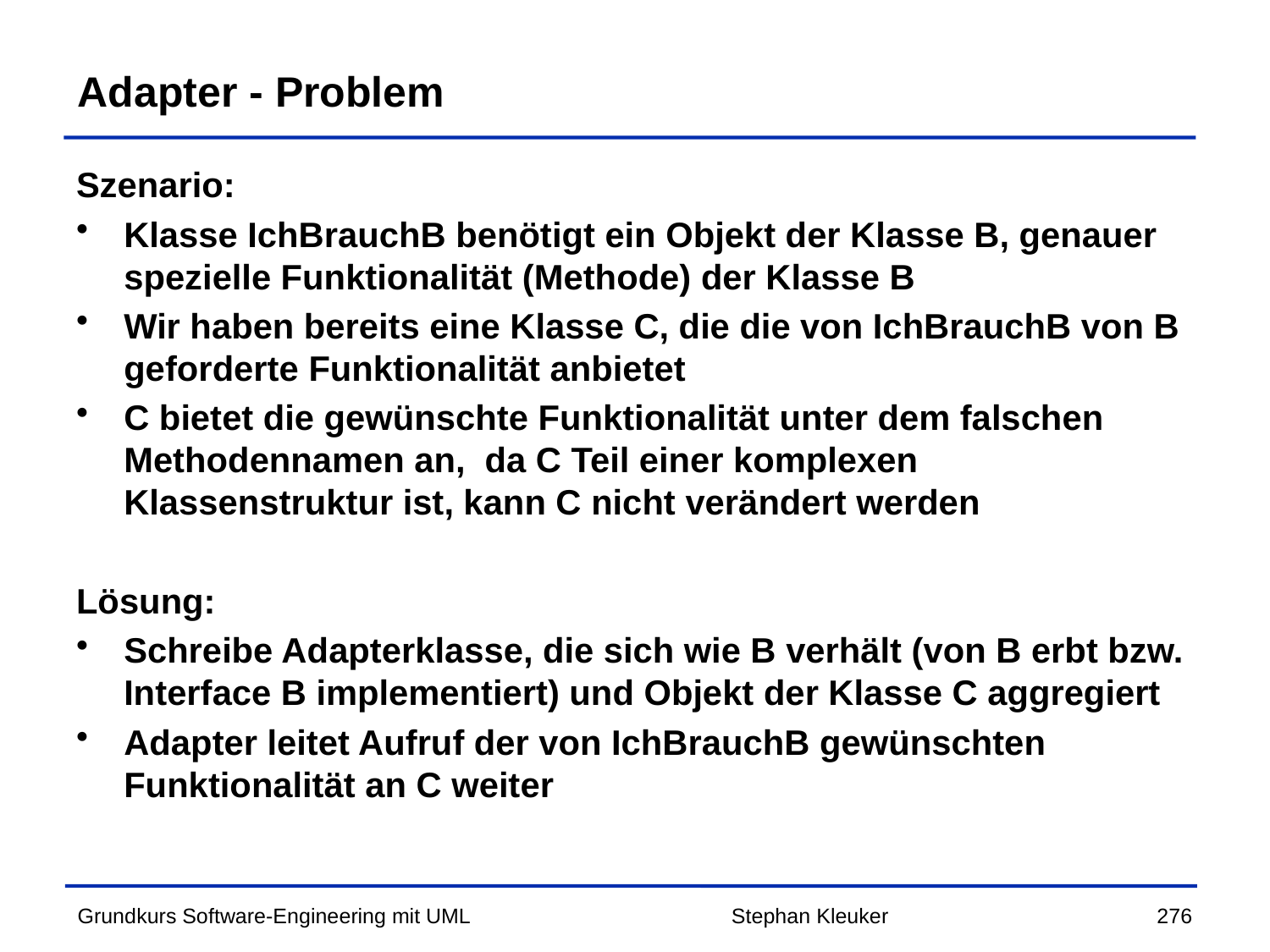

# Adapter - Problem
Szenario:
Klasse IchBrauchB benötigt ein Objekt der Klasse B, genauer spezielle Funktionalität (Methode) der Klasse B
Wir haben bereits eine Klasse C, die die von IchBrauchB von B geforderte Funktionalität anbietet
C bietet die gewünschte Funktionalität unter dem falschen Methodennamen an,  da C Teil einer komplexen Klassenstruktur ist, kann C nicht verändert werden

Lösung:
Schreibe Adapterklasse, die sich wie B verhält (von B erbt bzw. Interface B implementiert) und Objekt der Klasse C aggregiert
Adapter leitet Aufruf der von IchBrauchB gewünschten Funktionalität an C weiter
Stephan Kleuker